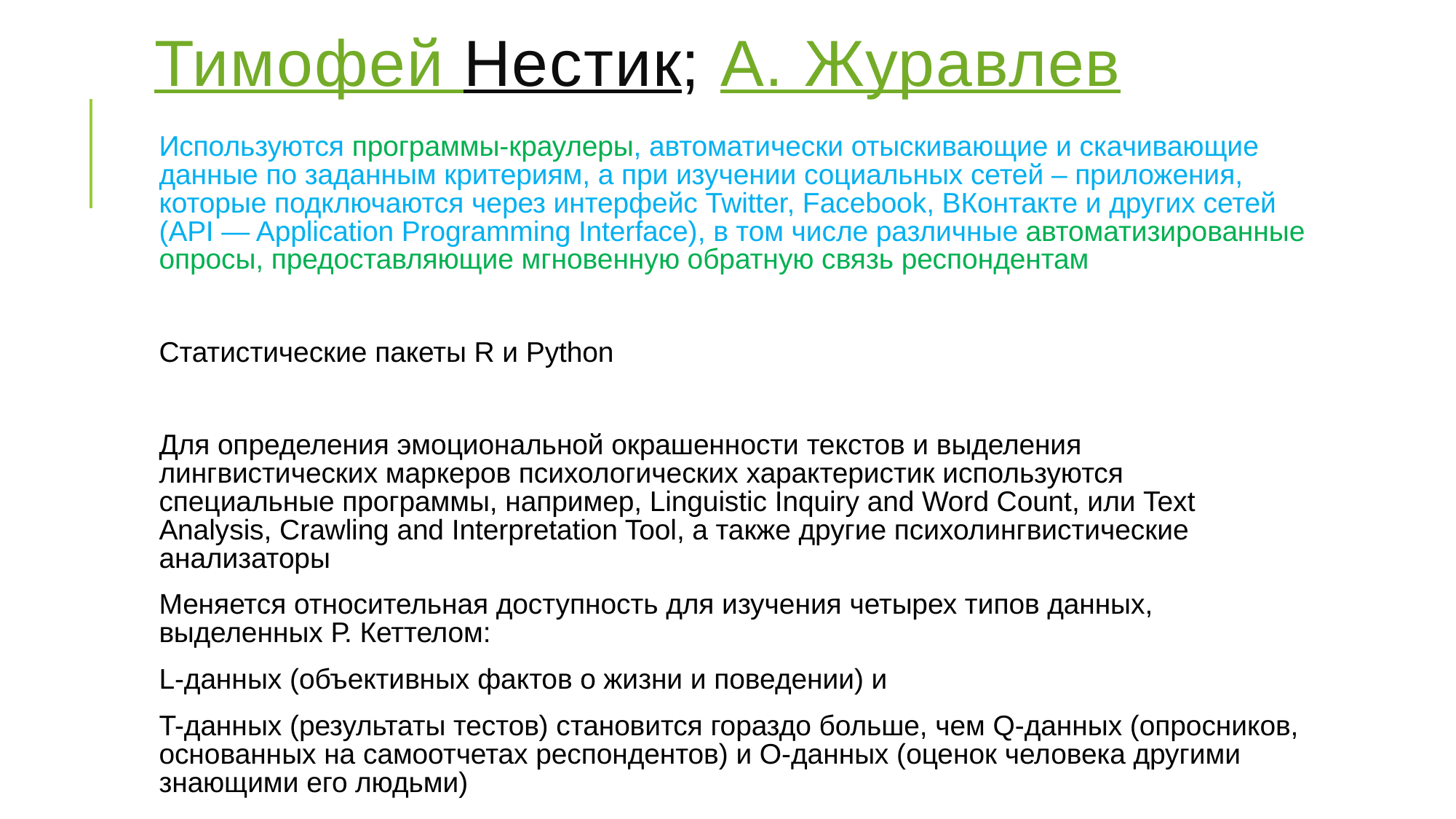

# Тимофей Нестик; А. Журавлев
Используются программы-краулеры, автоматически отыскивающие и скачивающие данные по заданным критериям, а при изучении социальных сетей – приложения, которые подключаются через интерфейс Twitter, Facebook, ВКонтакте и других сетей (API — Application Programming Interface), в том числе различные автоматизированные опросы, предоставляющие мгновенную обратную связь респондентам

Статистические пакеты R и Python

Для определения эмоциональной окрашенности текстов и выделения лингвистических маркеров психологических характеристик используются специальные программы, например, Linguistic Inquiry and Word Count, или Text Analysis, Crawling and Interpretation Tool, а также другие психолингвистические анализаторы
Меняется относительная доступность для изучения четырех типов данных, выделенных Р. Кеттелом:
L-данных (объективных фактов о жизни и поведении) и
T-данных (результаты тестов) становится гораздо больше, чем Q-данных (опросников, основанных на самоотчетах респондентов) и O-данных (оценок человека другими знающими его людьми)